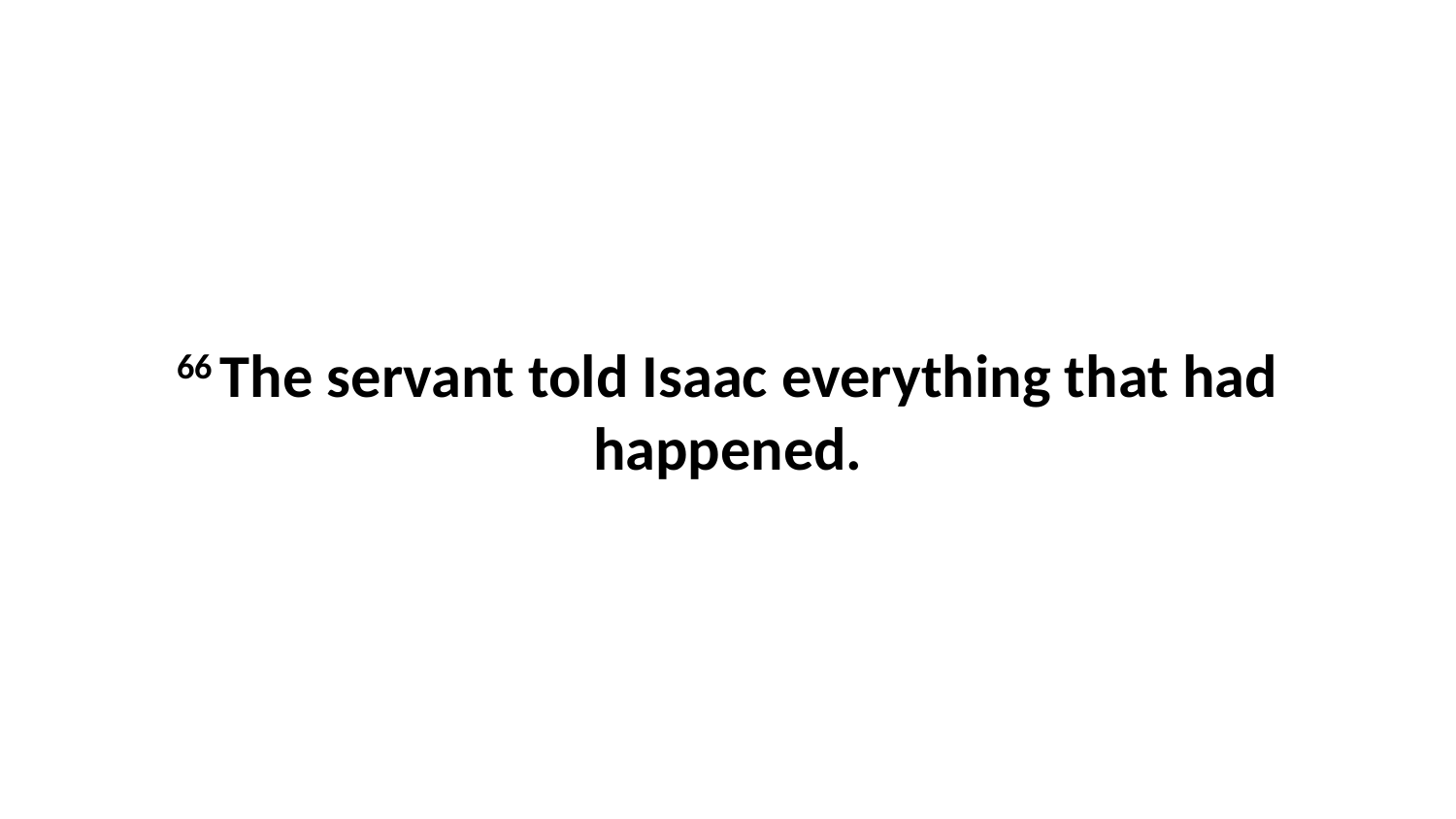

66 The servant told Isaac everything that had happened.